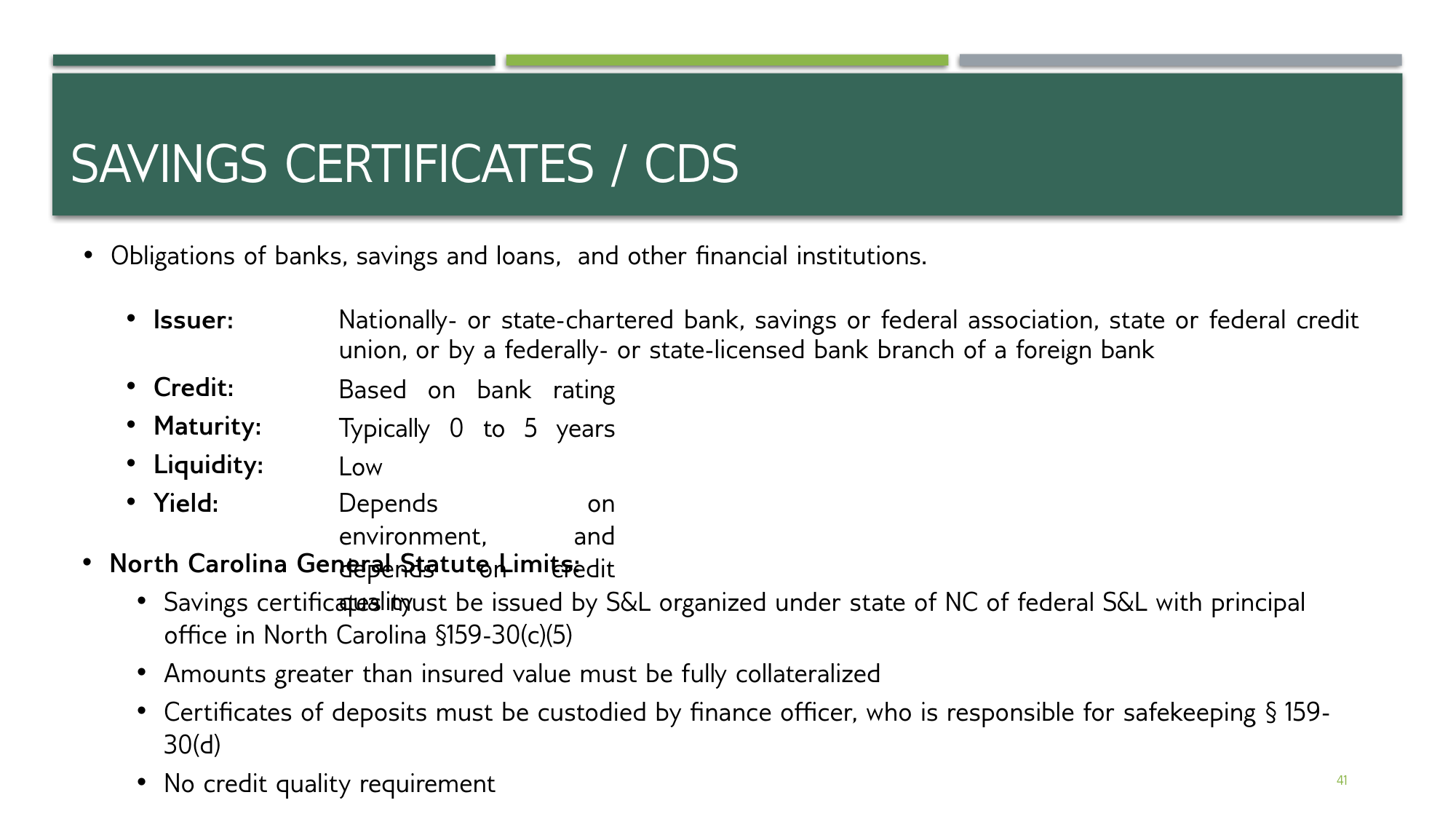

# Savings certificates / CDs
Obligations of banks, savings and loans,  and other financial institutions.
Issuer:
Nationally- or state-chartered bank, savings or federal association, state or federal credit union, or by a federally- or state-licensed bank branch of a foreign bank
Based on bank rating Typically 0 to 5 years Low
Depends on environment, and depends on credit quality
Credit:
Maturity:
Liquidity:
Yield:
North Carolina General Statute Limits:
Savings certificates must be issued by S&L organized under state of NC of federal S&L with principal office in North Carolina §159-30(c)(5)
Amounts greater than insured value must be fully collateralized
Certificates of deposits must be custodied by finance officer, who is responsible for safekeeping § 159-30(d)
No credit quality requirement
41
41